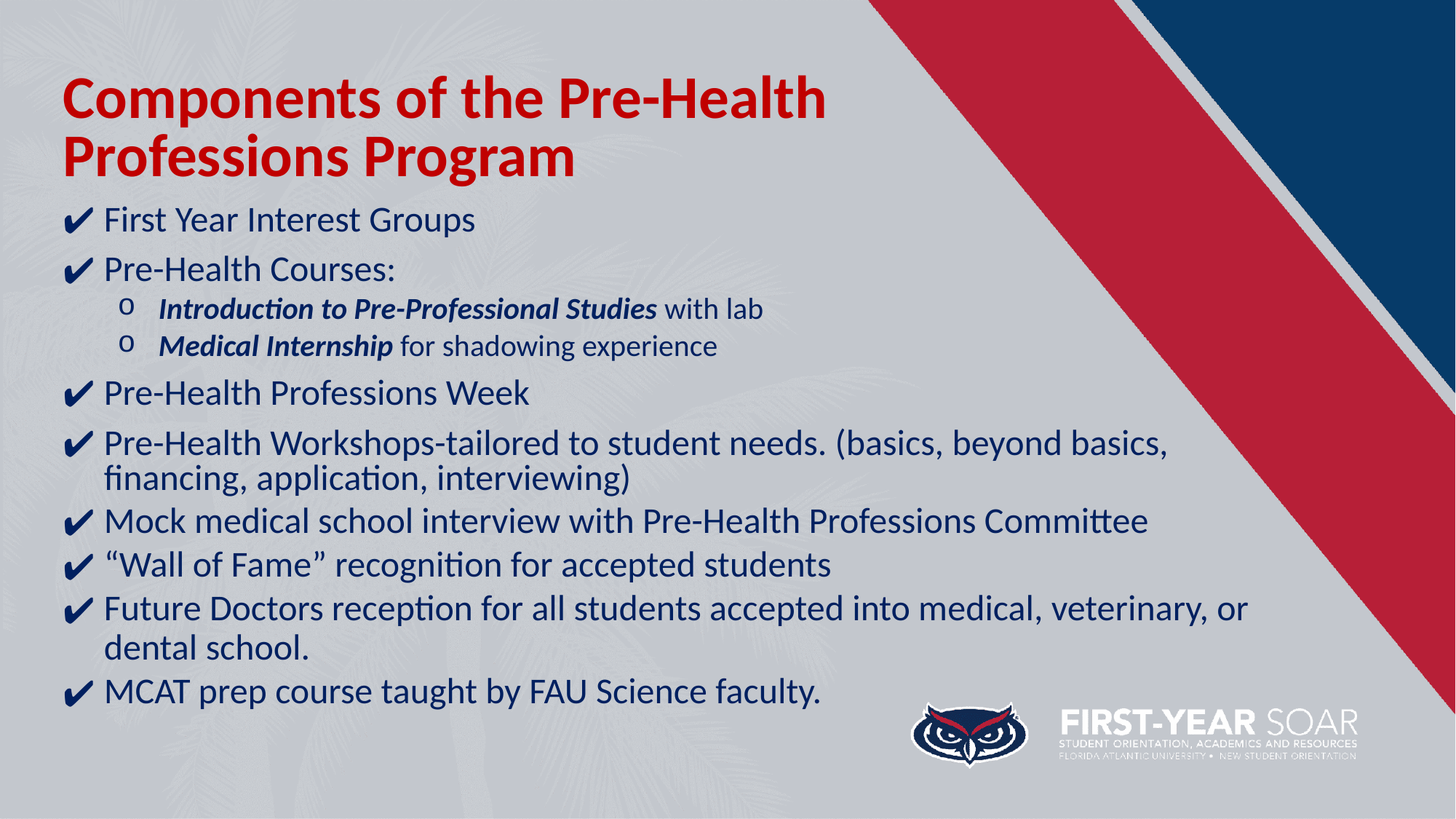

# Components of the Pre-Health Professions Program
First Year Interest Groups
Pre-Health Courses:
Introduction to Pre-Professional Studies with lab
Medical Internship for shadowing experience
Pre-Health Professions Week
Pre-Health Workshops-tailored to student needs. (basics, beyond basics, financing, application, interviewing)
Mock medical school interview with Pre-Health Professions Committee
“Wall of Fame” recognition for accepted students
Future Doctors reception for all students accepted into medical, veterinary, or dental school.
MCAT prep course taught by FAU Science faculty.